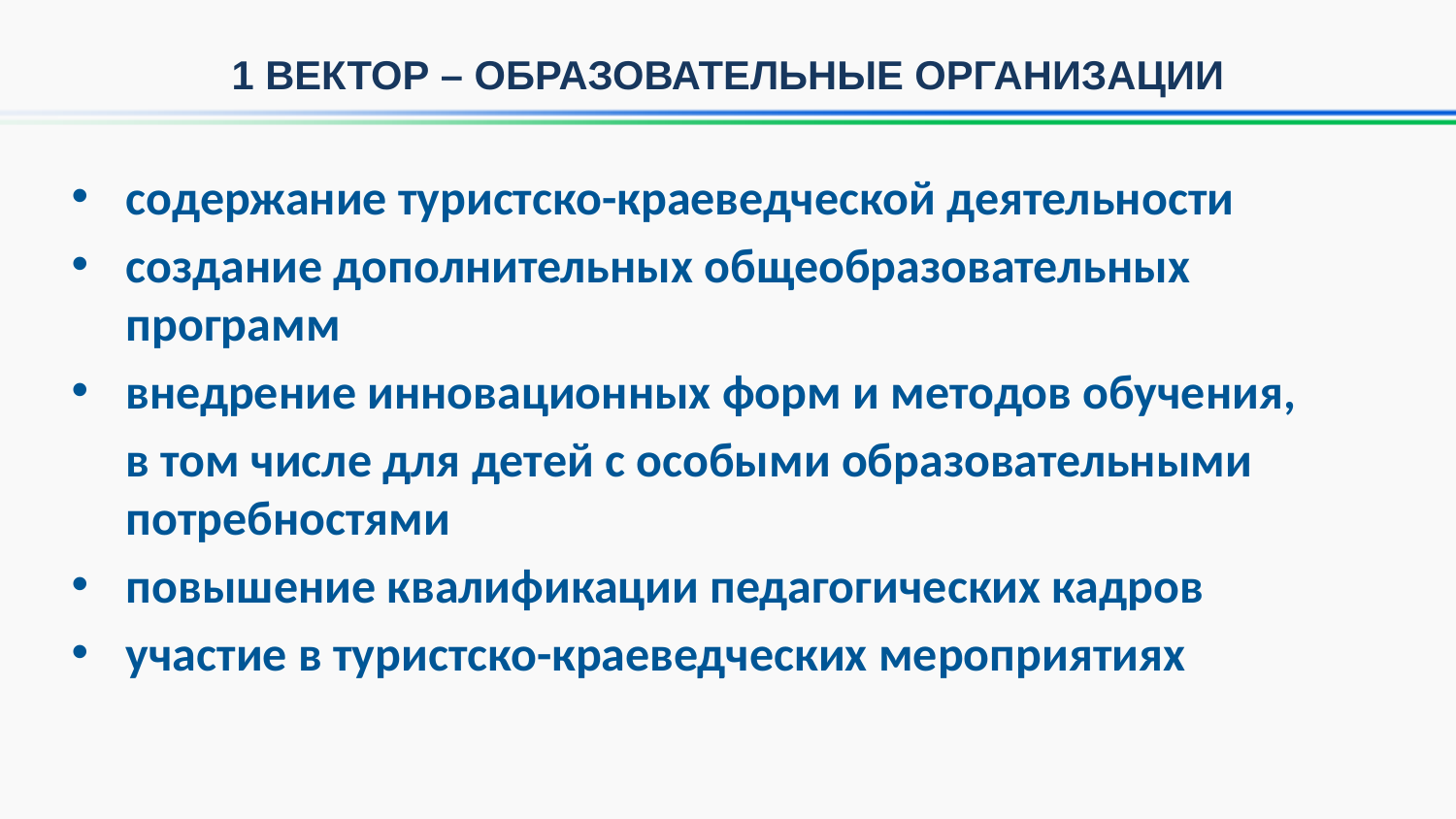

# 1 ВЕКТОР – ОБРАЗОВАТЕЛЬНЫЕ ОРГАНИЗАЦИИ
содержание туристско-краеведческой деятельности
создание дополнительных общеобразовательных программ
внедрение инновационных форм и методов обучения,
     в том числе для детей с особыми образовательными потребностями
повышение квалификации педагогических кадров
участие в туристско-краеведческих мероприятиях